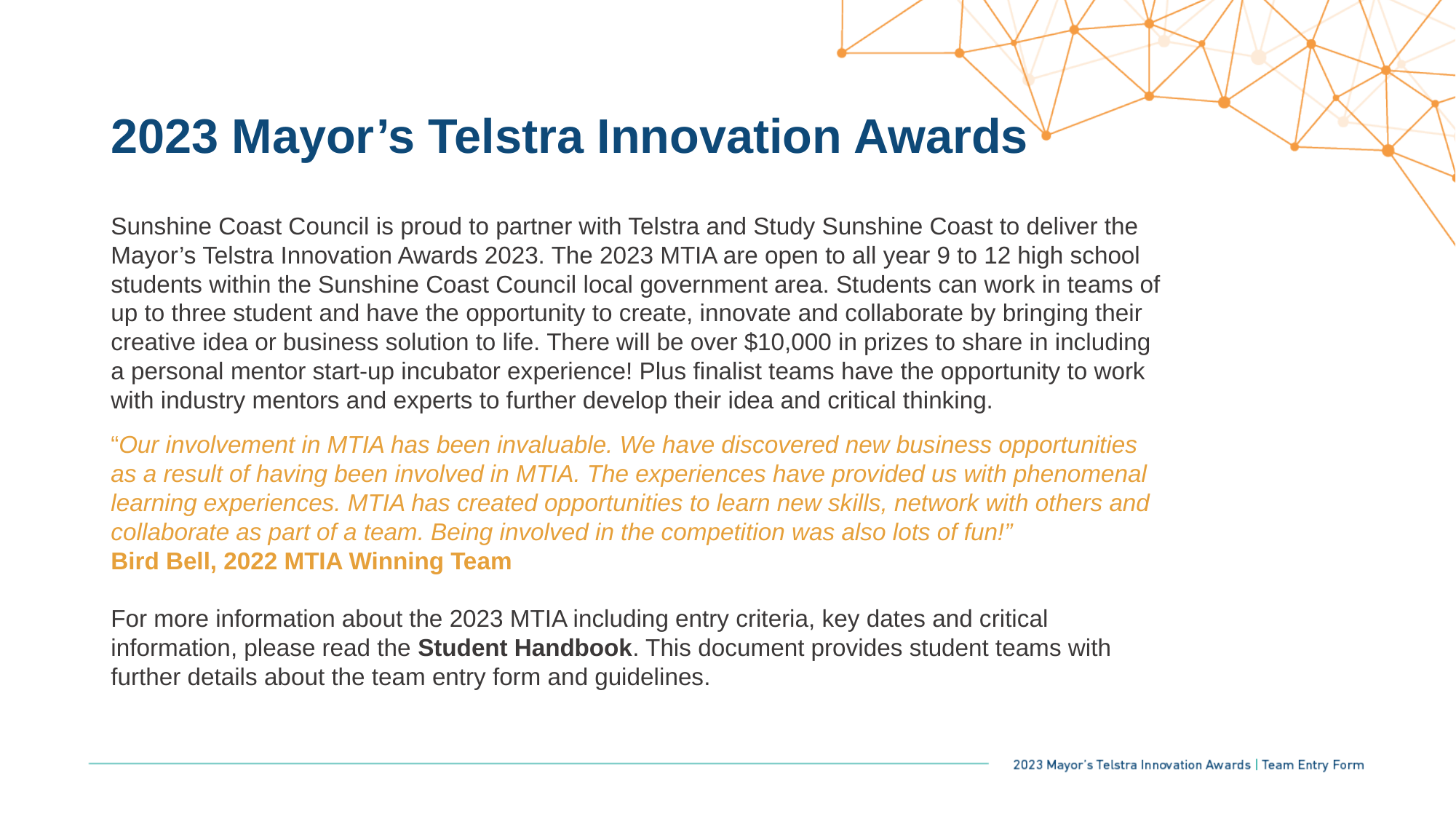

# 2023 Mayor’s Telstra Innovation Awards
Sunshine Coast Council is proud to partner with Telstra and Study Sunshine Coast to deliver the Mayor’s Telstra Innovation Awards 2023. The 2023 MTIA are open to all year 9 to 12 high school students within the Sunshine Coast Council local government area. Students can work in teams of up to three student and have the opportunity to create, innovate and collaborate by bringing their creative idea or business solution to life. There will be over $10,000 in prizes to share in including a personal mentor start-up incubator experience! Plus finalist teams have the opportunity to work with industry mentors and experts to further develop their idea and critical thinking.
“Our involvement in MTIA has been invaluable. We have discovered new business opportunities as a result of having been involved in MTIA. The experiences have provided us with phenomenal learning experiences. MTIA has created opportunities to learn new skills, network with others and collaborate as part of a team. Being involved in the competition was also lots of fun!” 
Bird Bell, 2022 MTIA Winning Team
For more information about the 2023 MTIA including entry criteria, key dates and critical information, please read the Student Handbook. This document provides student teams with further details about the team entry form and guidelines.